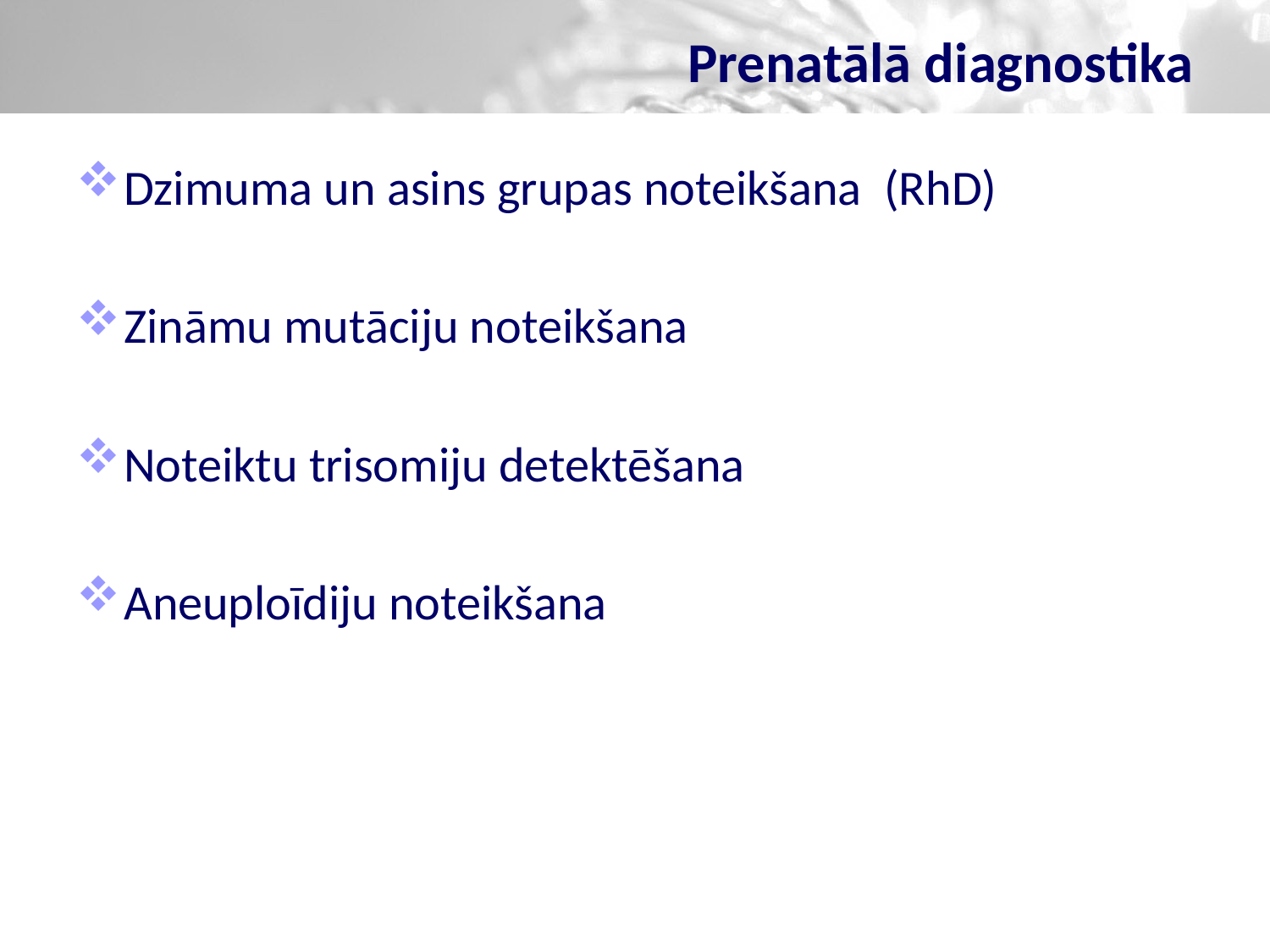

# Prenatālā diagnostika
Dzimuma un asins grupas noteikšana  (RhD)

Zināmu mutāciju noteikšana

Noteiktu trisomiju detektēšana

Aneuploīdiju noteikšana